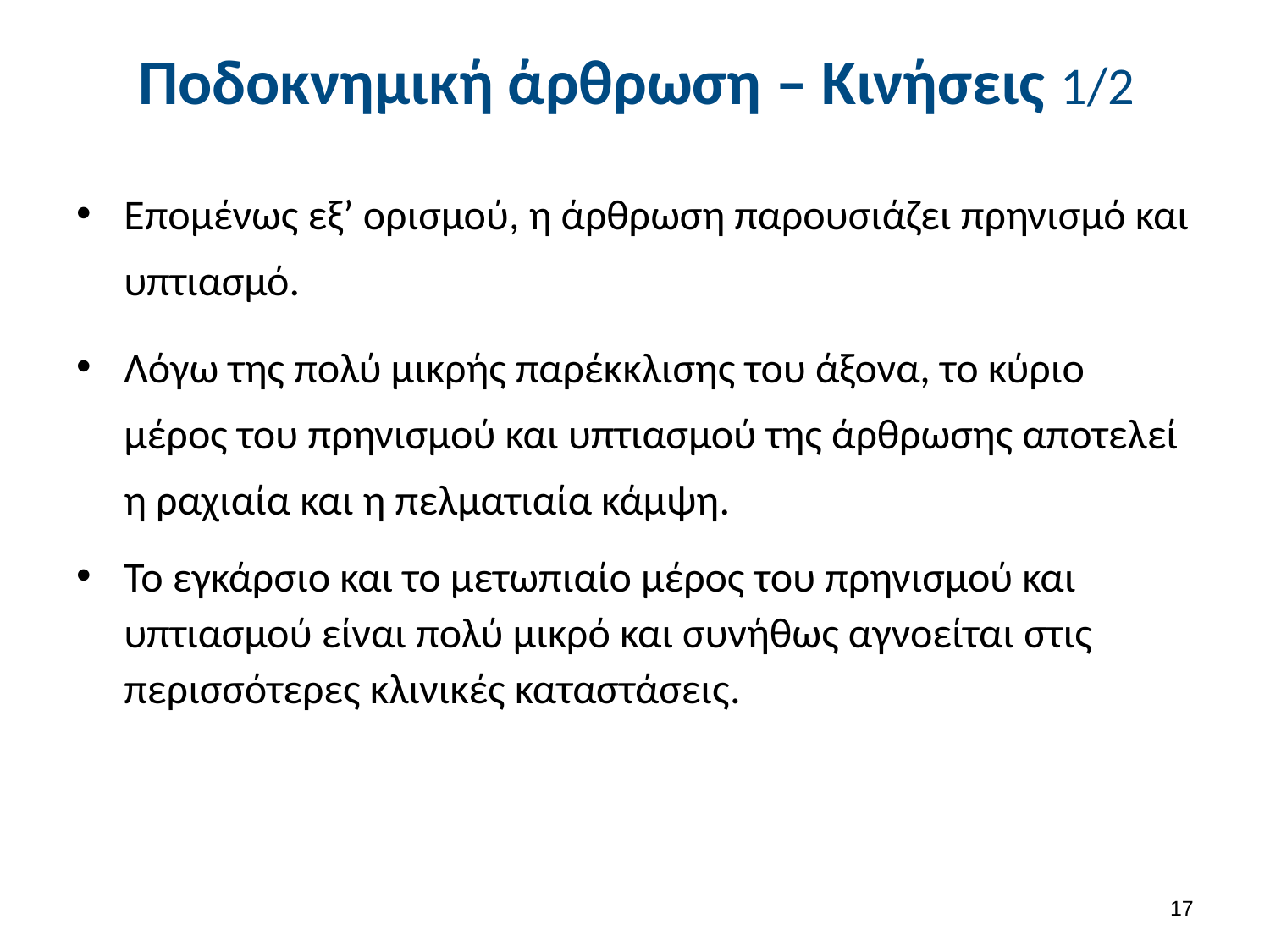

# Ποδοκνημική άρθρωση – Κινήσεις 1/2
Επομένως εξ’ ορισμού, η άρθρωση παρουσιάζει πρηνισμό και υπτιασμό.
Λόγω της πολύ μικρής παρέκκλισης του άξονα, το κύριο μέρος του πρηνισμού και υπτιασμού της άρθρωσης αποτελεί η ραχιαία και η πελματιαία κάμψη.
Το εγκάρσιο και το μετωπιαίο μέρος του πρηνισμού και υπτιασμού είναι πολύ μικρό και συνήθως αγνοείται στις περισσότερες κλινικές καταστάσεις.

17